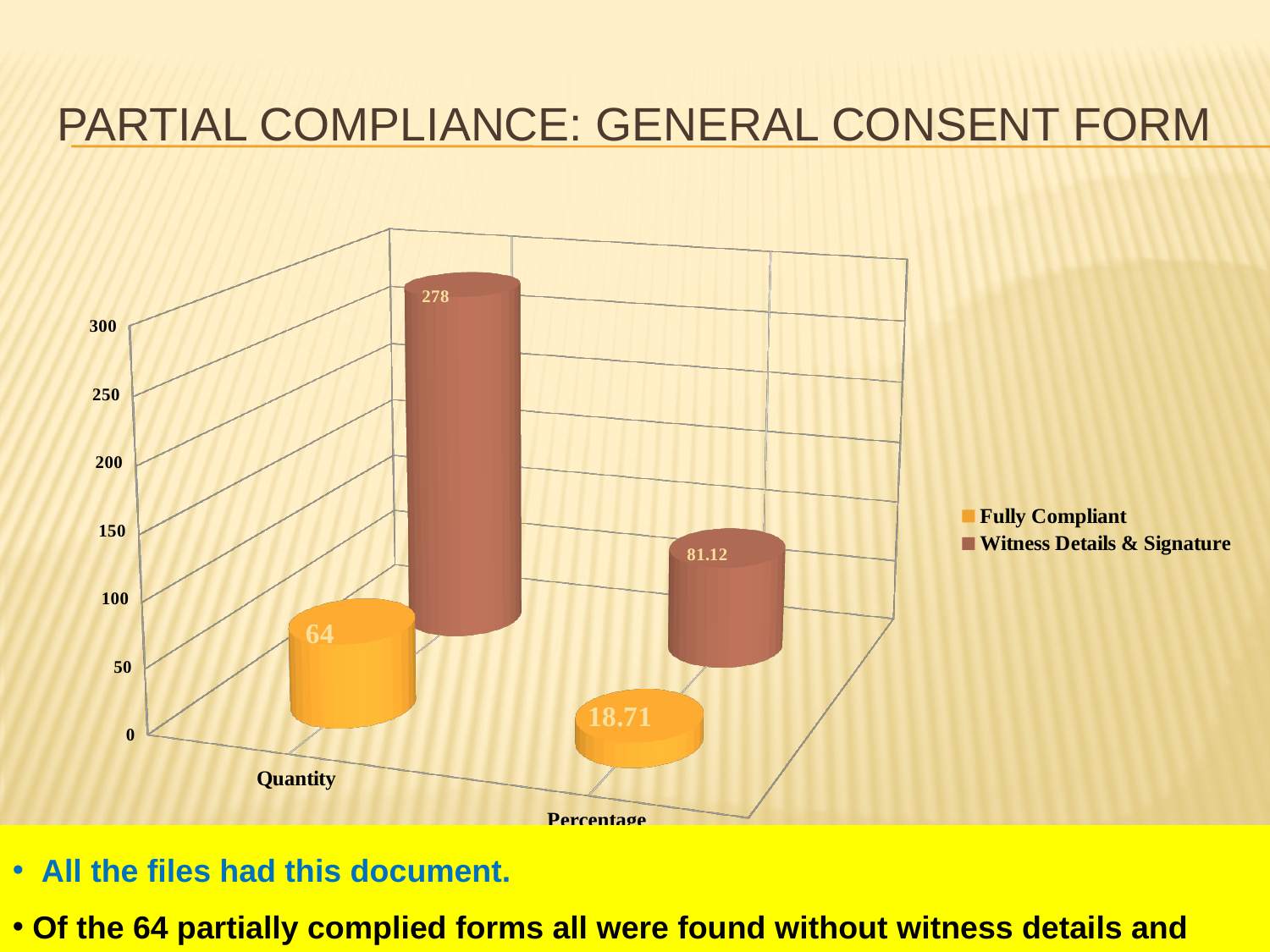

# Partial Compliance: General Consent Form

[unsupported chart]

  All the files had this document.
 Of the 64 partially complied forms all were found without witness details and signature.